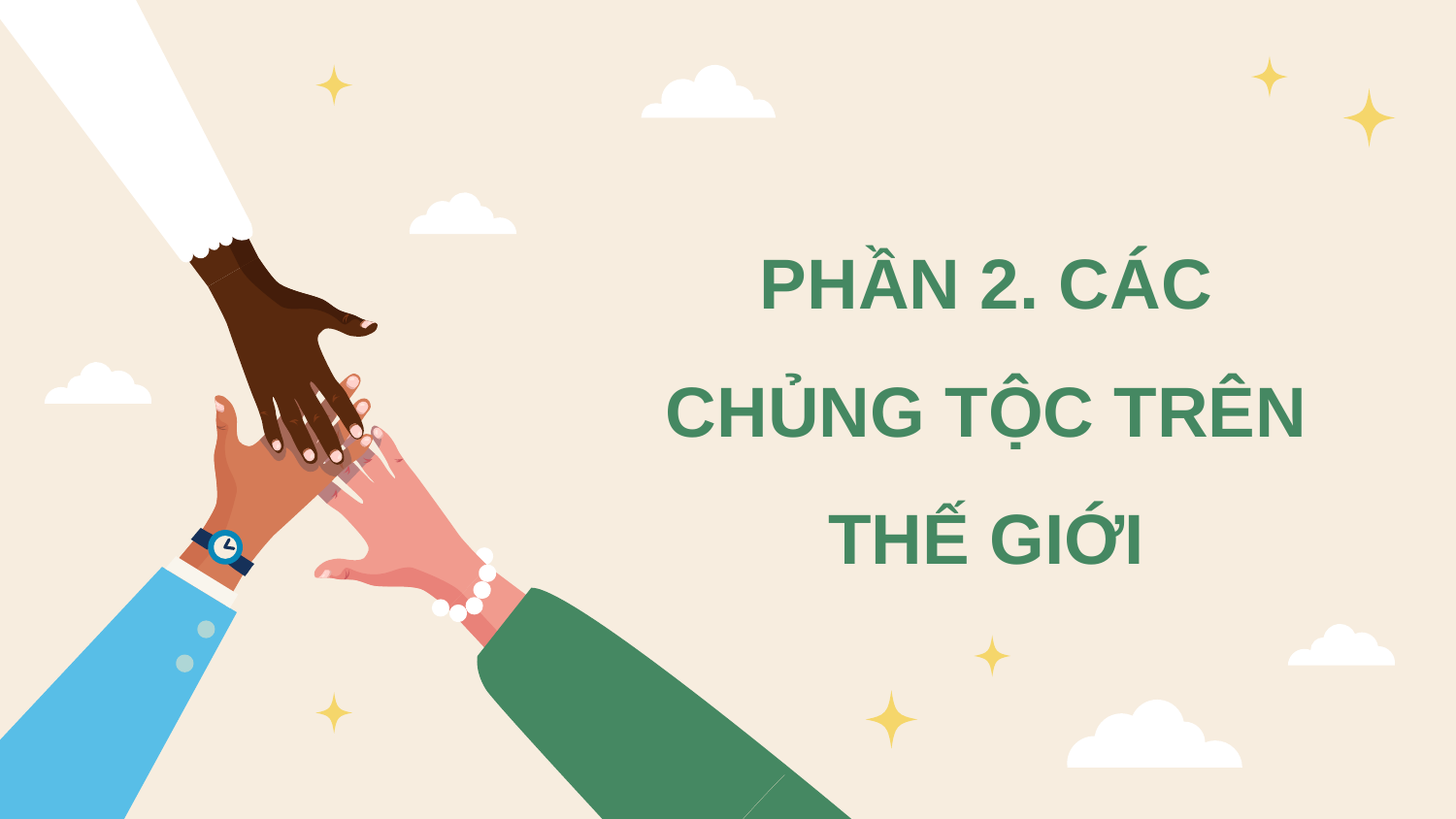

PHẦN 2. CÁC CHỦNG TỘC TRÊN THẾ GIỚI